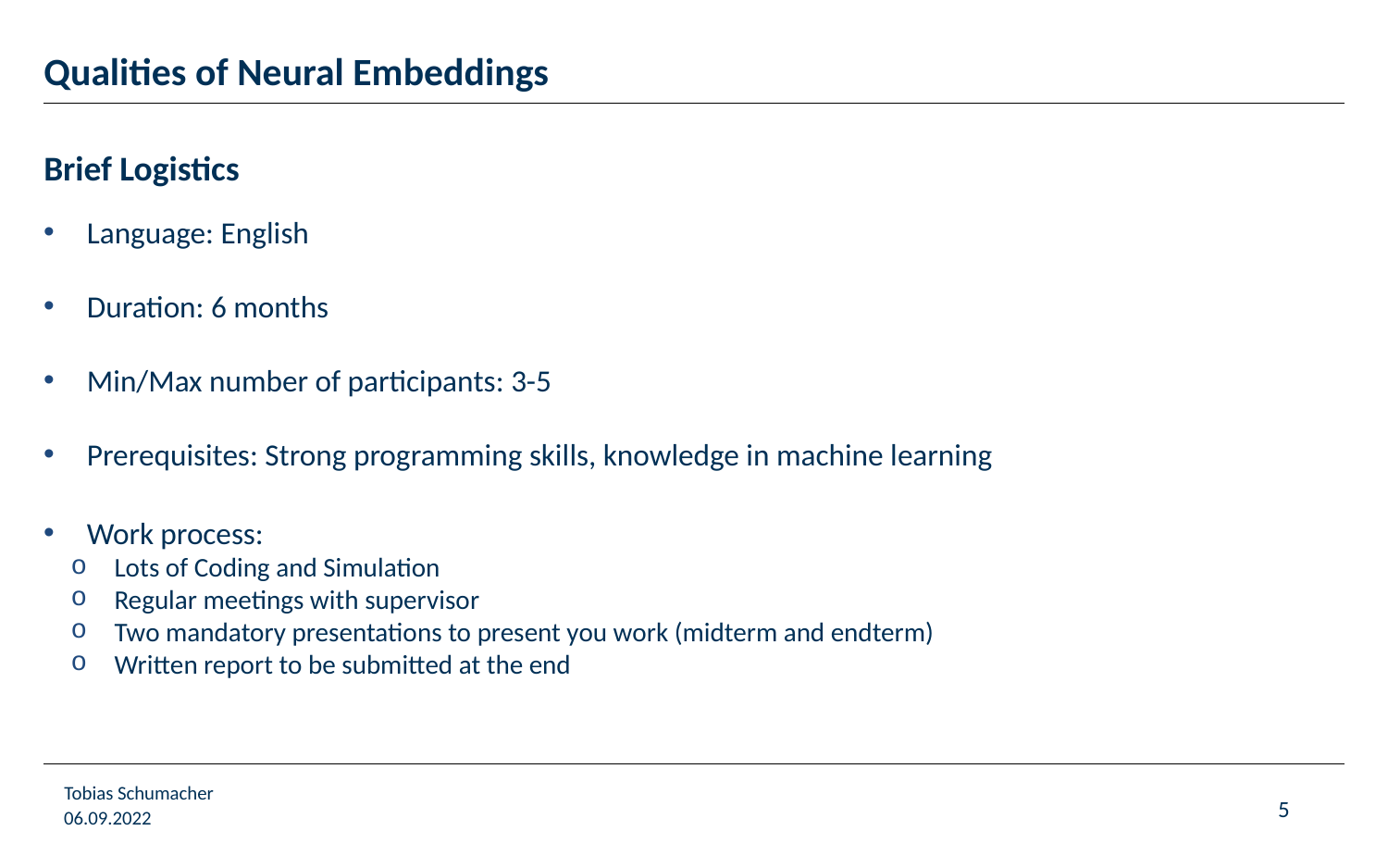

# Qualities of Neural Embeddings
Brief Logistics
Language: English

Duration: 6 months

Min/Max number of participants: 3-5

Prerequisites: Strong programming skills, knowledge in machine learning

Work process:
Lots of Coding and Simulation
Regular meetings with supervisor
Two mandatory presentations to present you work (midterm and endterm)
Written report to be submitted at the end